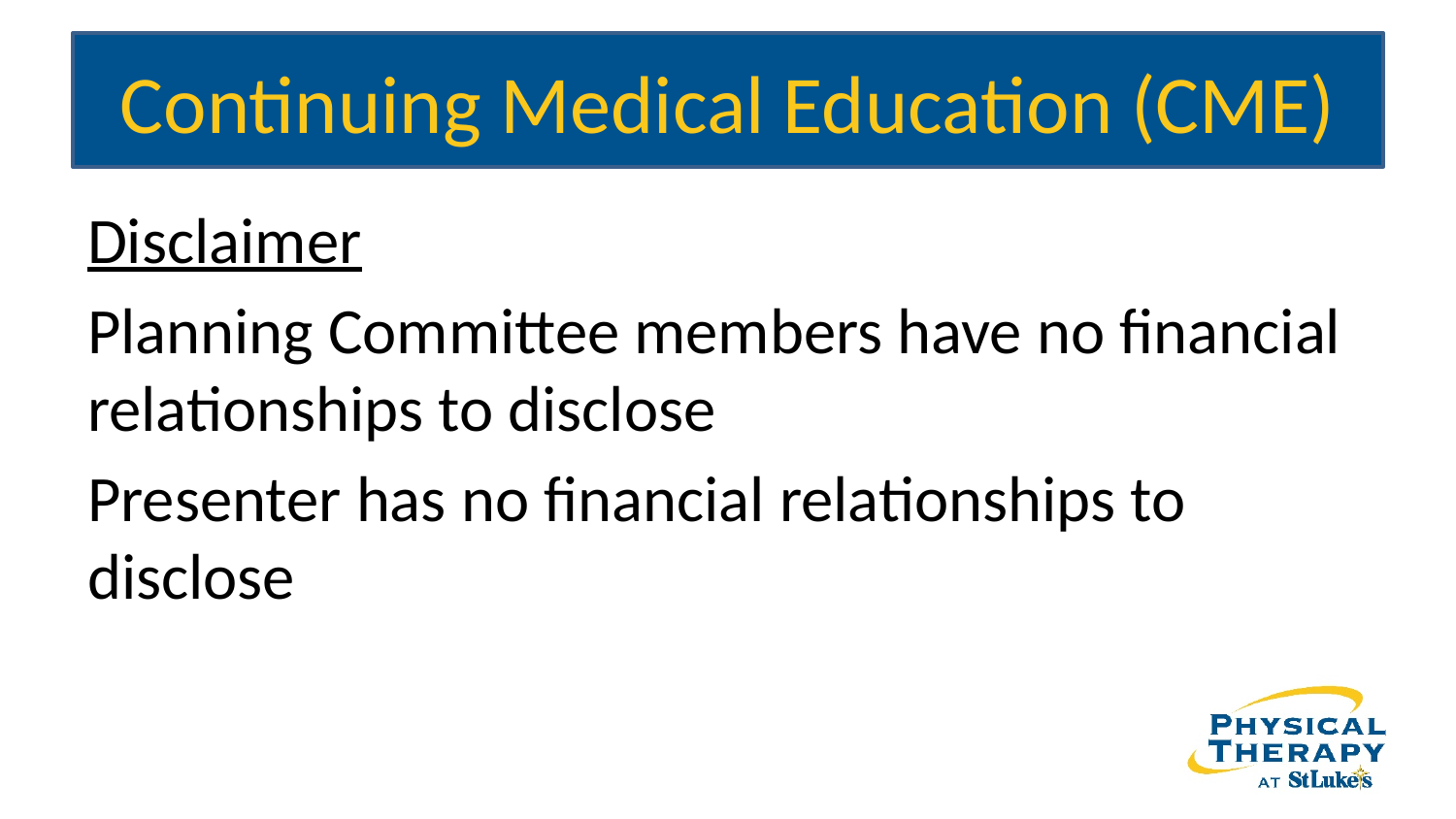

# Continuing Medical Education (CME)
Disclaimer
Planning Committee members have no financial relationships to disclose
Presenter has no financial relationships to disclose